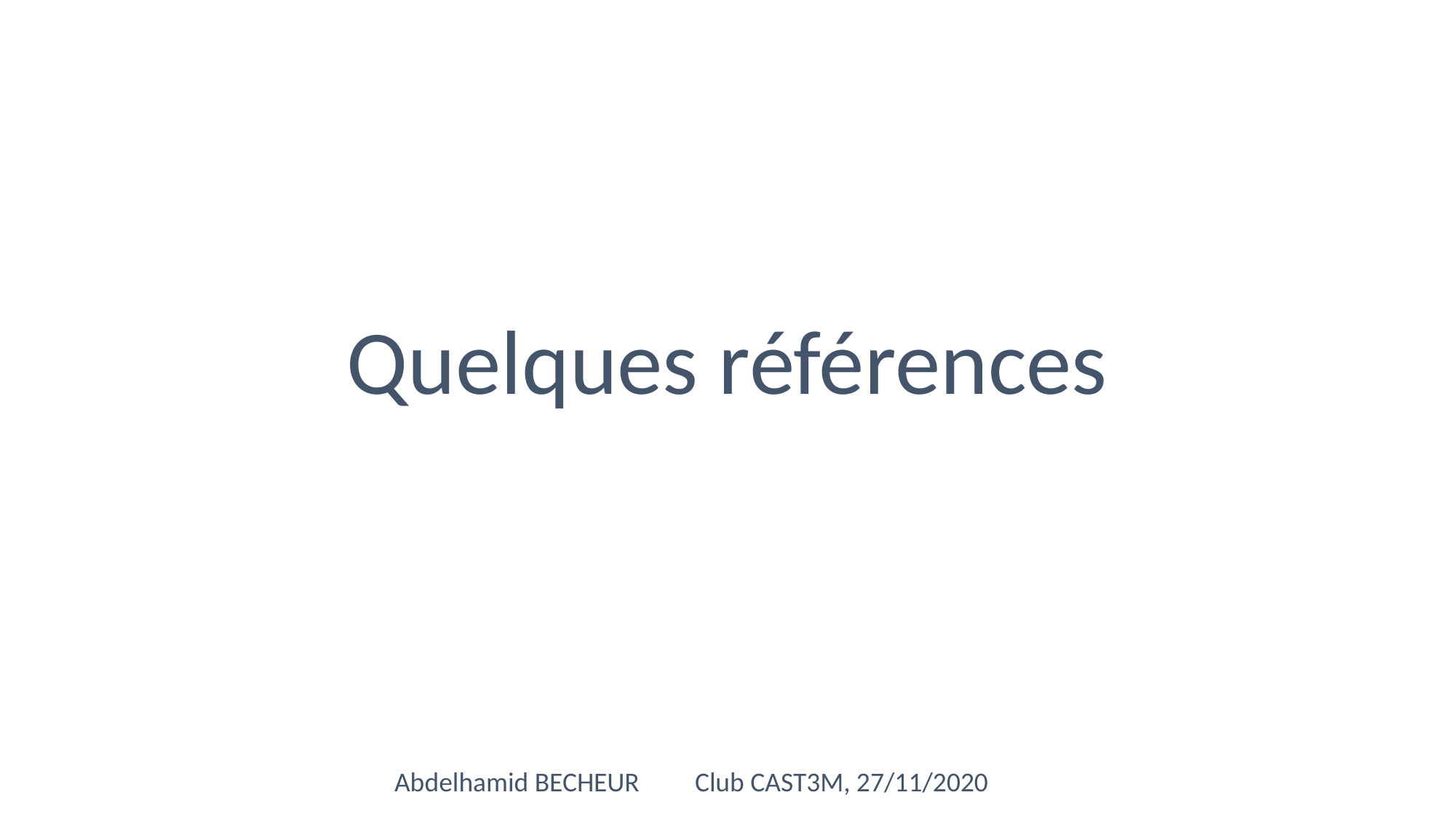

# Quelques références
Abdelhamid BECHEUR         Club CAST3M, 27/11/2020